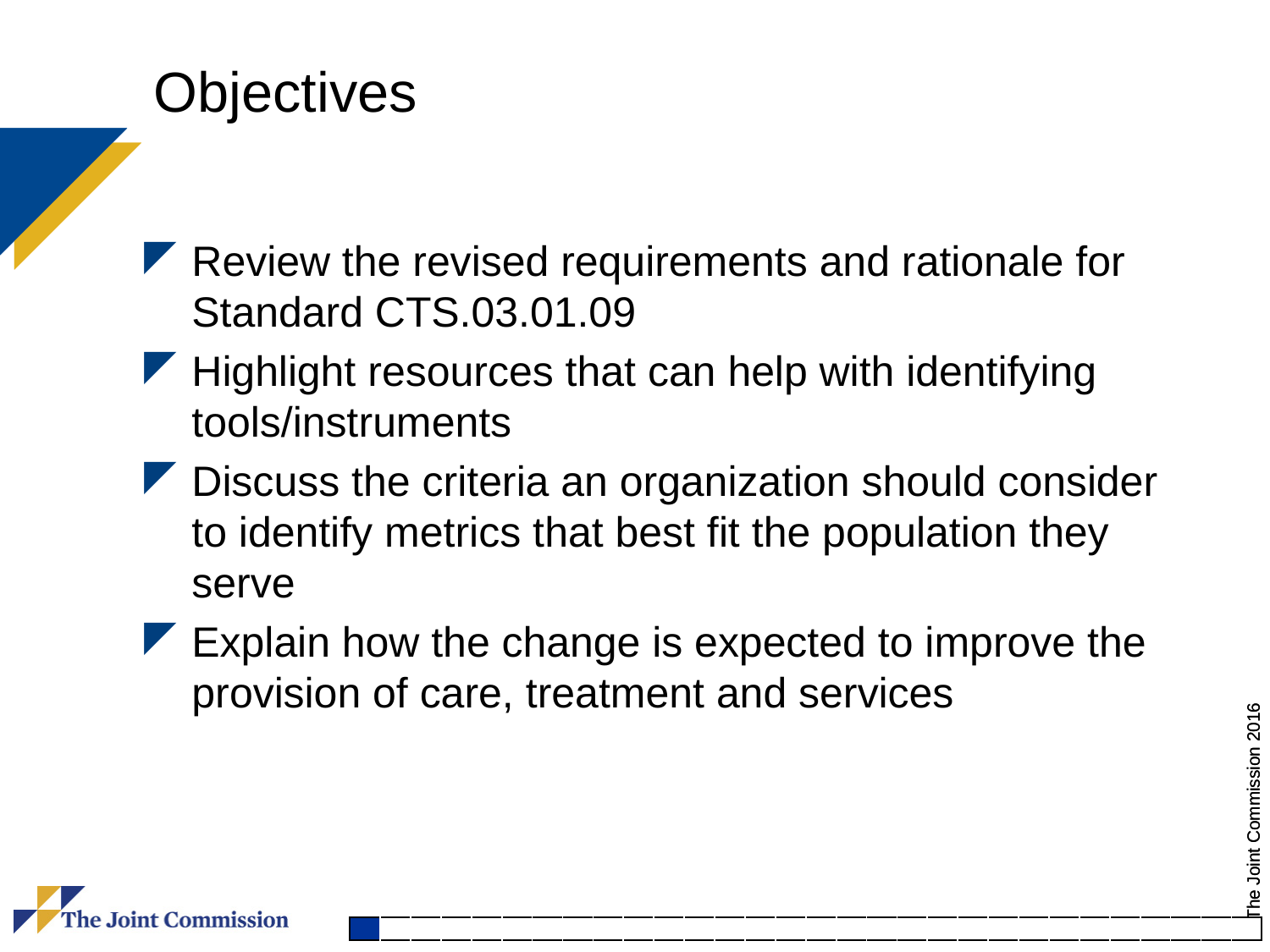

# Objectives
Review the revised requirements and rationale for Standard CTS.03.01.09
Highlight resources that can help with identifying tools/instruments
Discuss the criteria an organization should consider to identify metrics that best fit the population they serve
Explain how the change is expected to improve the provision of care, treatment and services
|  |  |  |  |  |  |  |  |  |  |  |  |  |  |  |  |  |  |  |  |  |  |  |  |  |  |  |  |  |  |
| --- | --- | --- | --- | --- | --- | --- | --- | --- | --- | --- | --- | --- | --- | --- | --- | --- | --- | --- | --- | --- | --- | --- | --- | --- | --- | --- | --- | --- | --- |